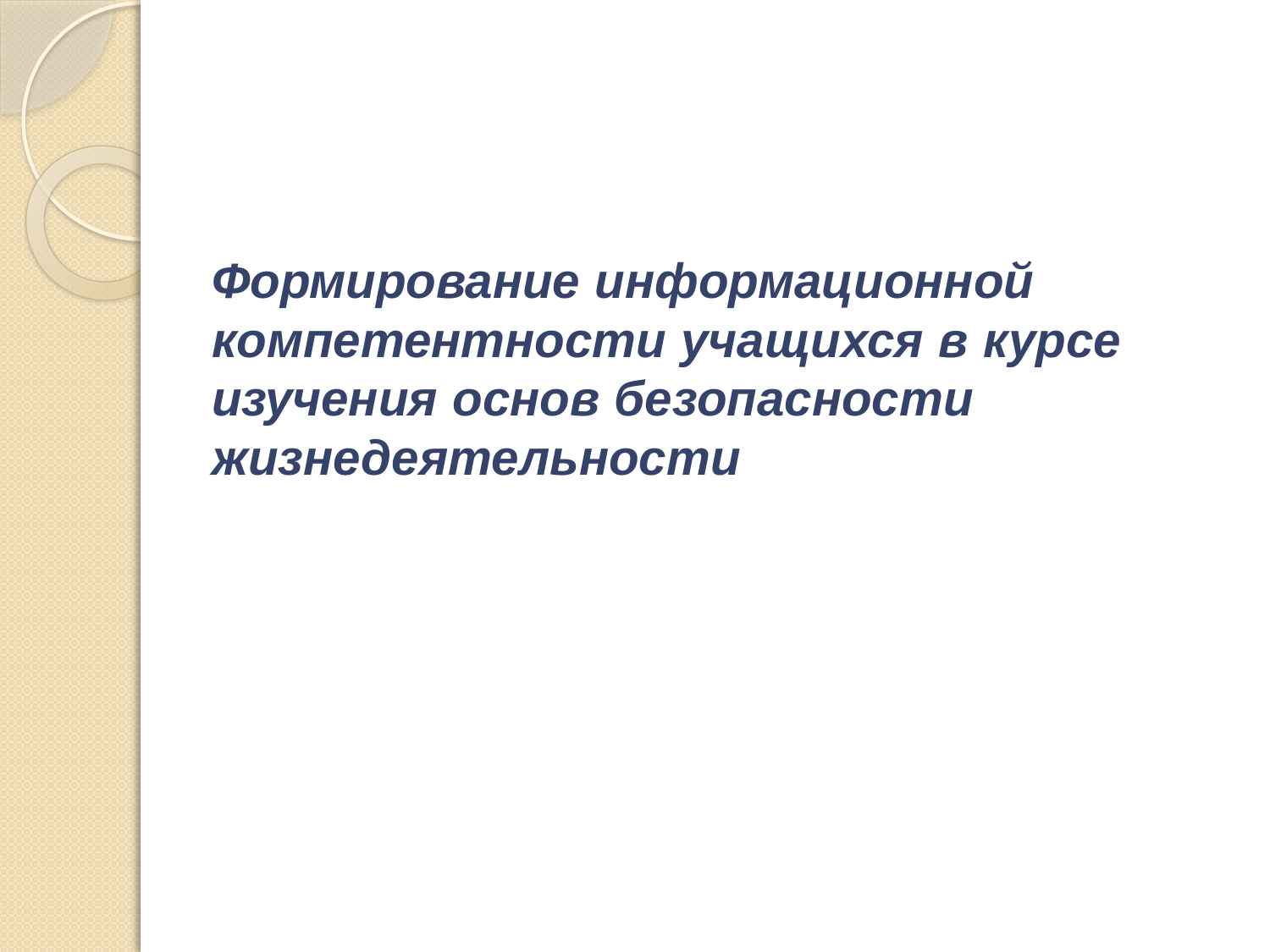

# Формирование информационной компетентности учащихся в курсе изучения основ безопасности жизнедеятельности